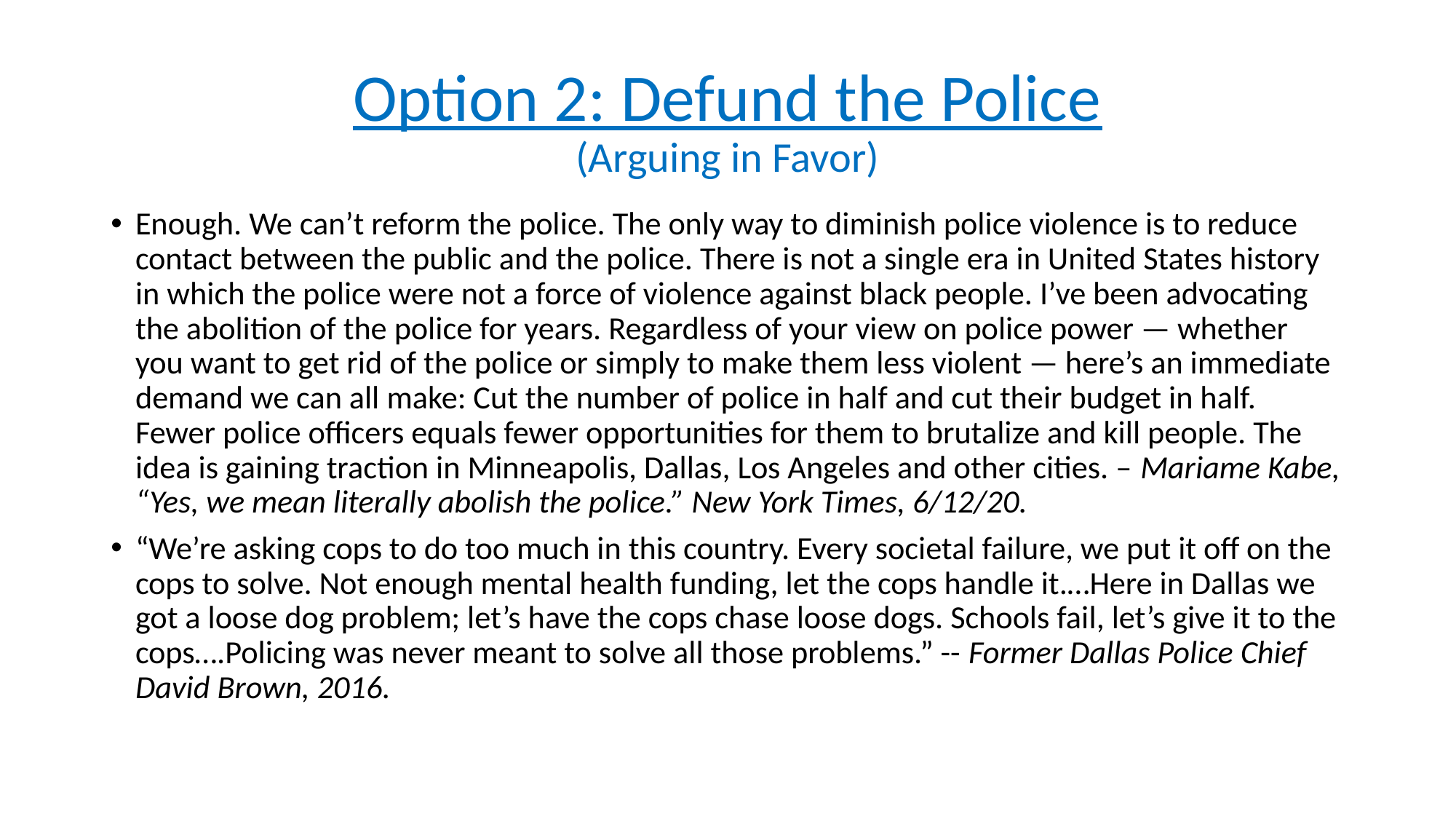

# Option 2: Defund the Police (Arguing in Favor)
Enough. We can’t reform the police. The only way to diminish police violence is to reduce contact between the public and the police. There is not a single era in United States history in which the police were not a force of violence against black people. I’ve been advocating the abolition of the police for years. Regardless of your view on police power — whether you want to get rid of the police or simply to make them less violent — here’s an immediate demand we can all make: Cut the number of police in half and cut their budget in half. Fewer police officers equals fewer opportunities for them to brutalize and kill people. The idea is gaining traction in Minneapolis, Dallas, Los Angeles and other cities. – Mariame Kabe, “Yes, we mean literally abolish the police.” New York Times, 6/12/20.
“We’re asking cops to do too much in this country. Every societal failure, we put it off on the cops to solve. Not enough mental health funding, let the cops handle it.…Here in Dallas we got a loose dog problem; let’s have the cops chase loose dogs. Schools fail, let’s give it to the cops….Policing was never meant to solve all those problems.” -- Former Dallas Police Chief David Brown, 2016.